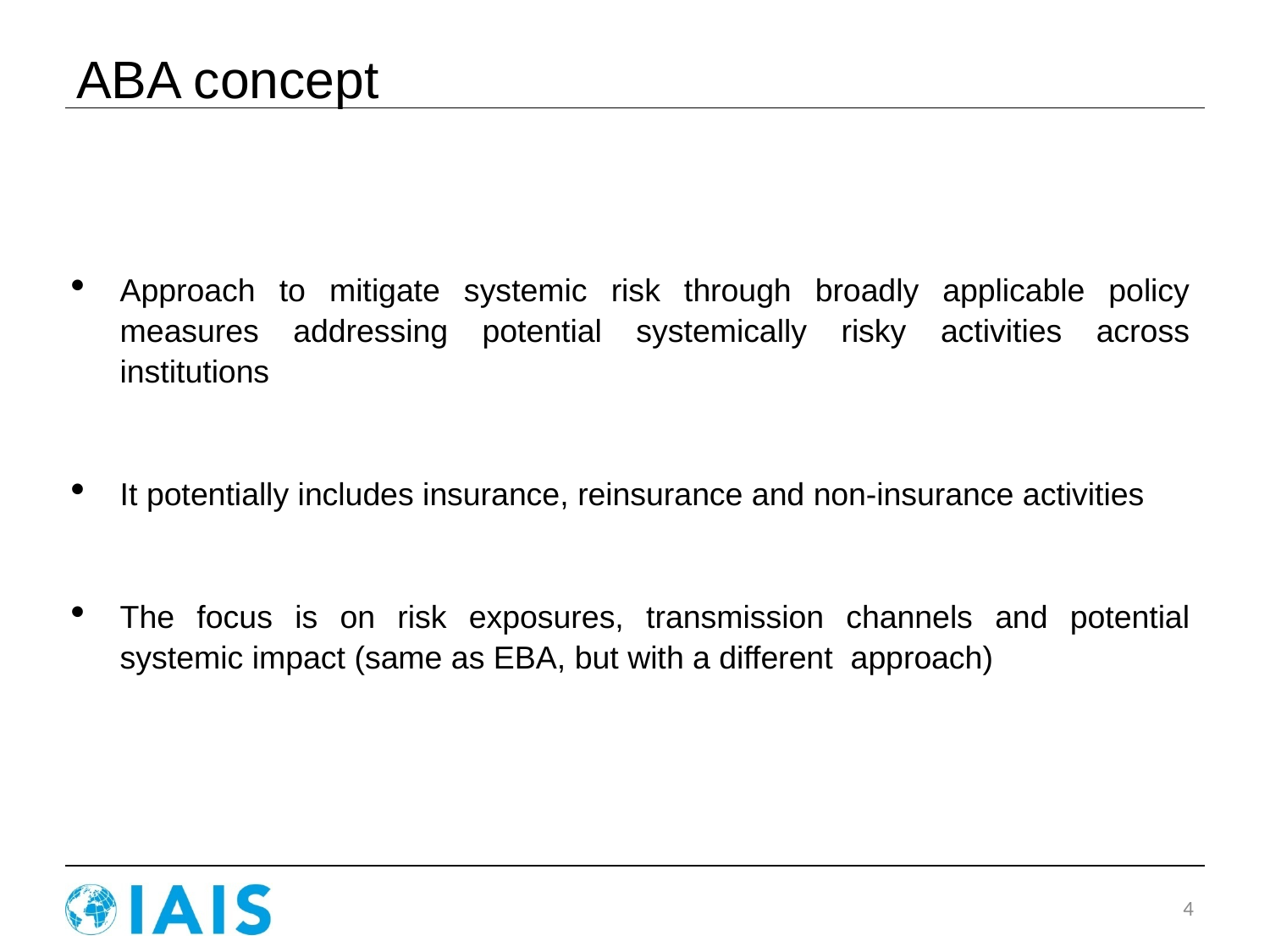

# ABA concept

Approach to mitigate systemic risk through broadly applicable policy measures addressing potential systemically risky activities across institutions

It potentially includes insurance, reinsurance and non-insurance activities

The focus is on risk exposures, transmission channels and potential systemic impact (same as EBA, but with a different  approach)

4